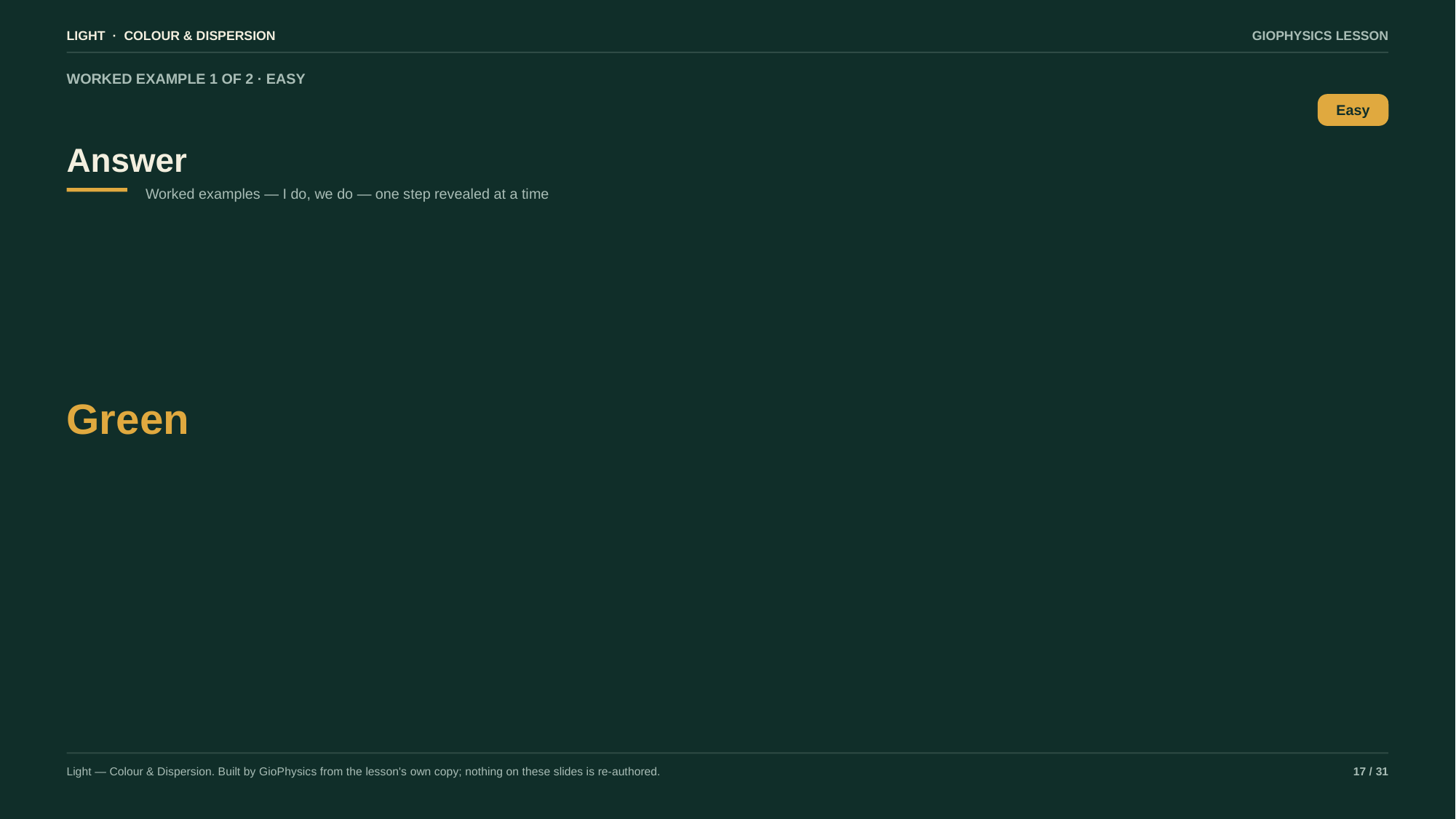

LIGHT  ·  COLOUR & DISPERSION
GIOPHYSICS LESSON

WORKED EXAMPLE 1 OF 2 · EASY
Answer

Easy
Worked examples — I do, we do — one step revealed at a time

Green

Light — Colour & Dispersion. Built by GioPhysics from the lesson's own copy; nothing on these slides is re-authored.
17 / 31